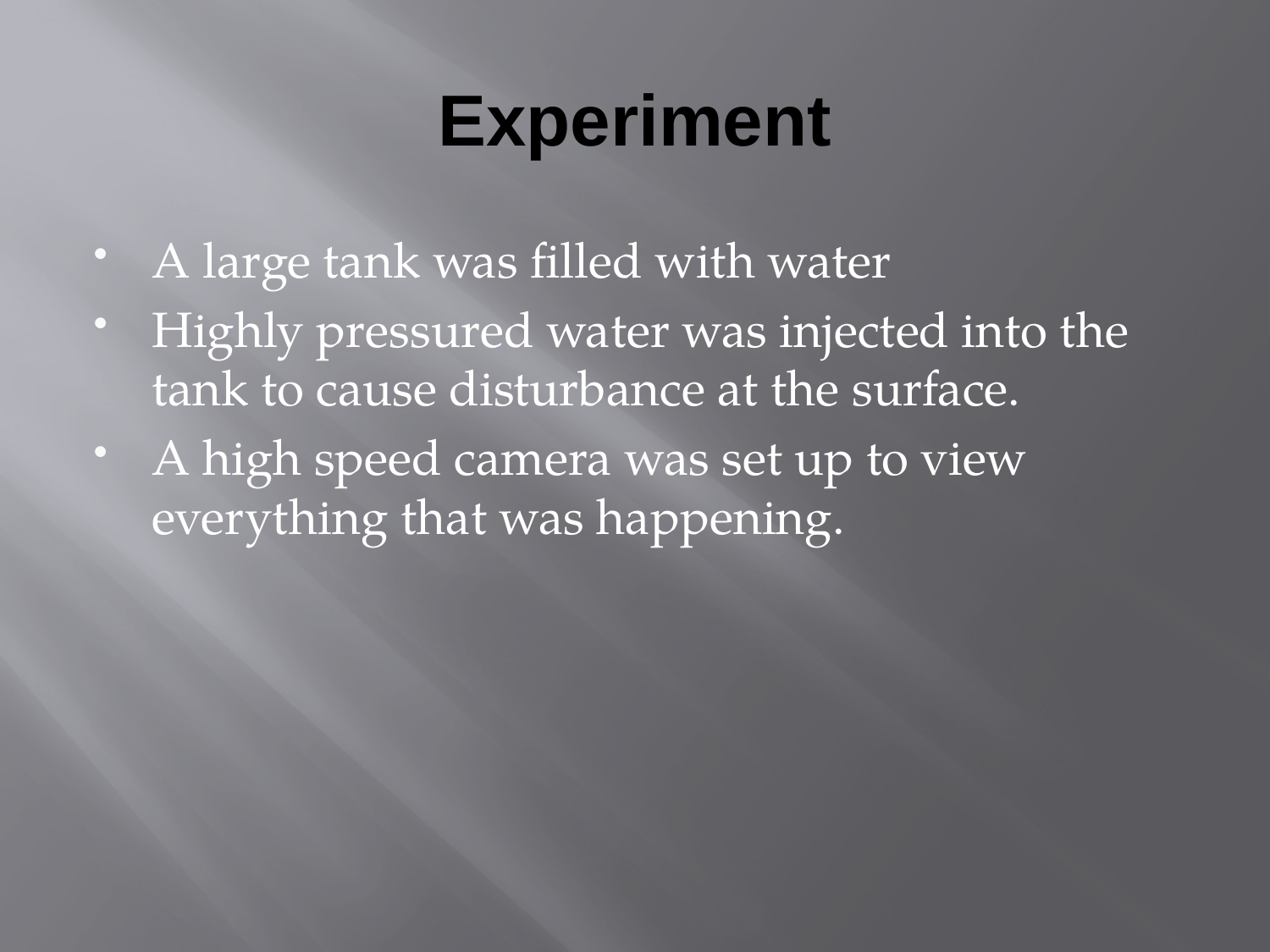

# Experiment
A large tank was filled with water
Highly pressured water was injected into the tank to cause disturbance at the surface.
A high speed camera was set up to view everything that was happening.